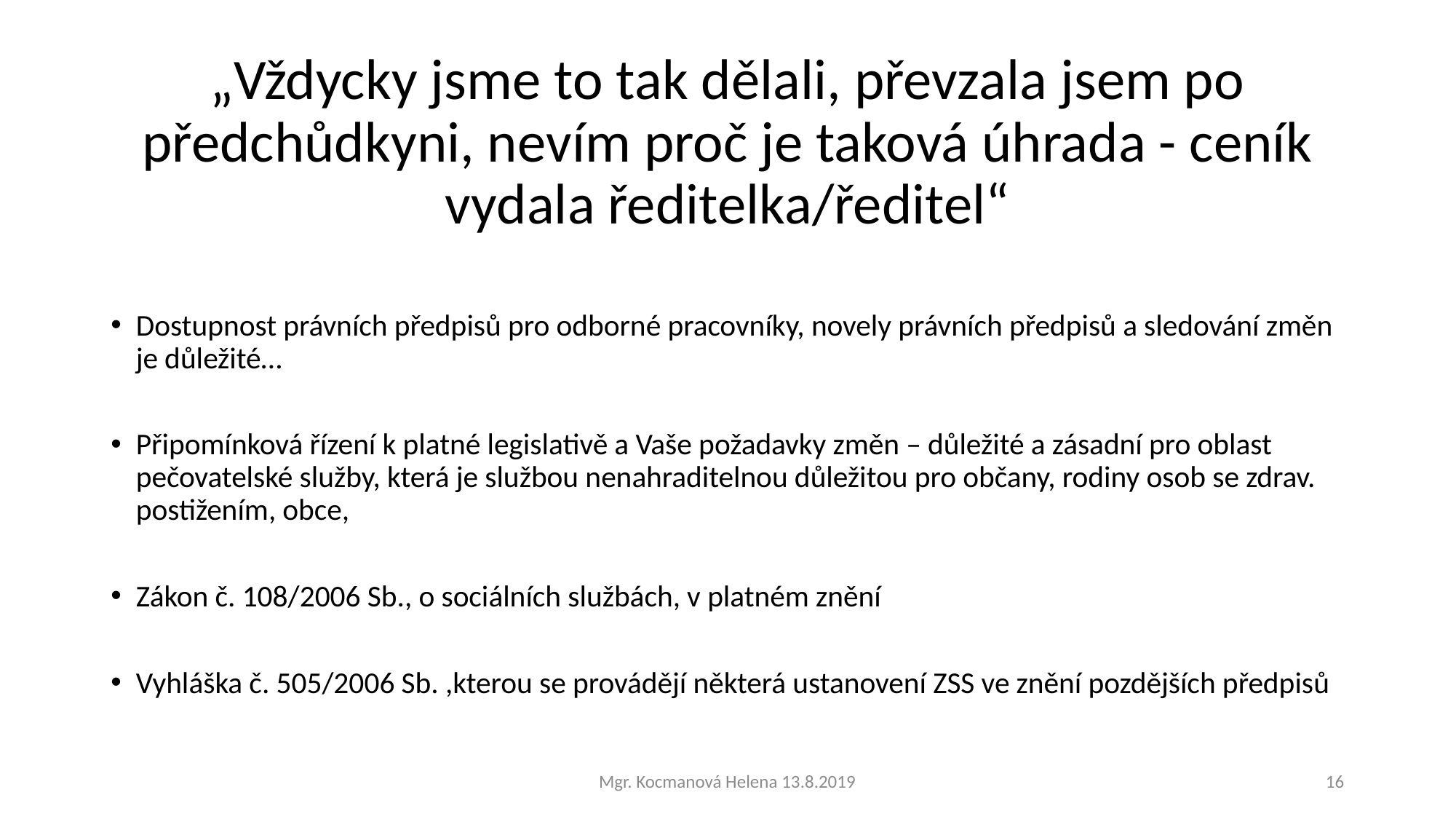

# „Vždycky jsme to tak dělali, převzala jsem po předchůdkyni, nevím proč je taková úhrada - ceník vydala ředitelka/ředitel“

Dostupnost právních předpisů pro odborné pracovníky, novely právních předpisů a sledování změn je důležité…

Připomínková řízení k platné legislativě a Vaše požadavky změn – důležité a zásadní pro oblast pečovatelské služby, která je službou nenahraditelnou důležitou pro občany, rodiny osob se zdrav. postižením, obce,

Zákon č. 108/2006 Sb., o sociálních službách, v platném znění

Vyhláška č. 505/2006 Sb. ,kterou se provádějí některá ustanovení ZSS ve znění pozdějších předpisů

Mgr. Kocmanová Helena 13.8.2019
16